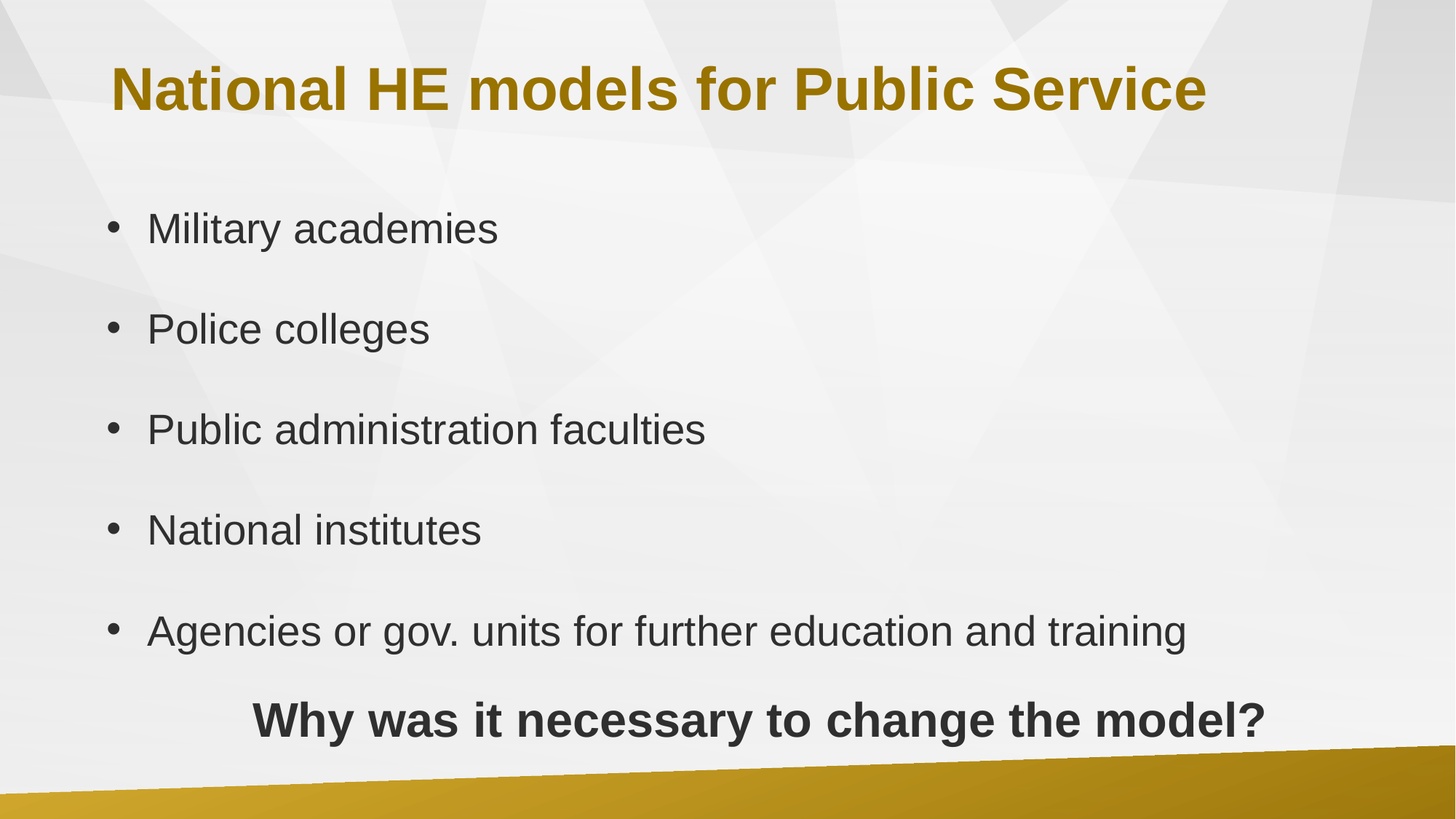

# National HE models for Public Service
Military academies
Police colleges
Public administration faculties
National institutes
Agencies or gov. units for further education and training
Why was it necessary to change the model?